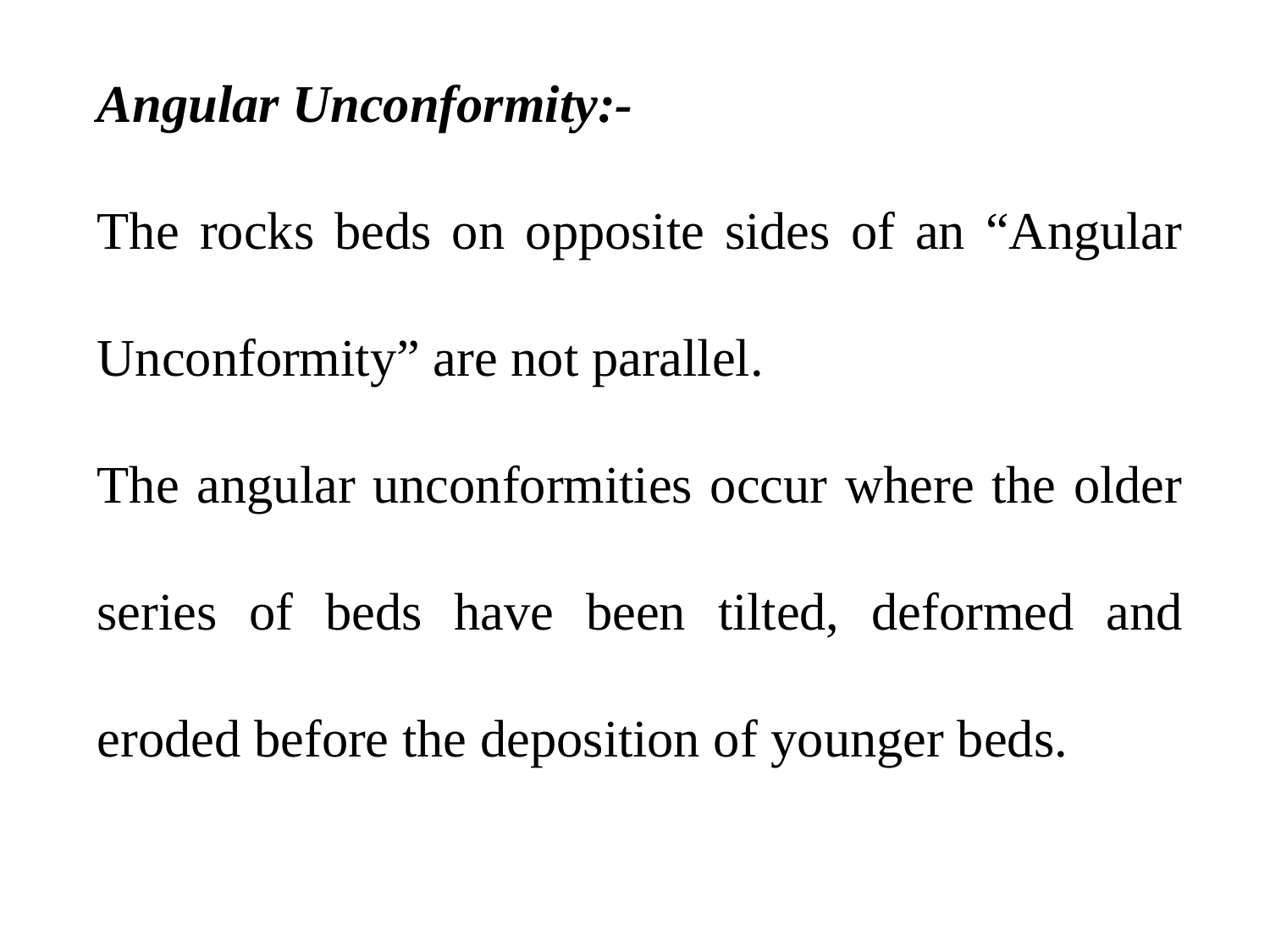

Angular Unconformity:-
The rocks beds on opposite sides of an “Angular Unconformity” are not parallel.
The angular unconformities occur where the older series of beds have been tilted, deformed and eroded before the deposition of younger beds.